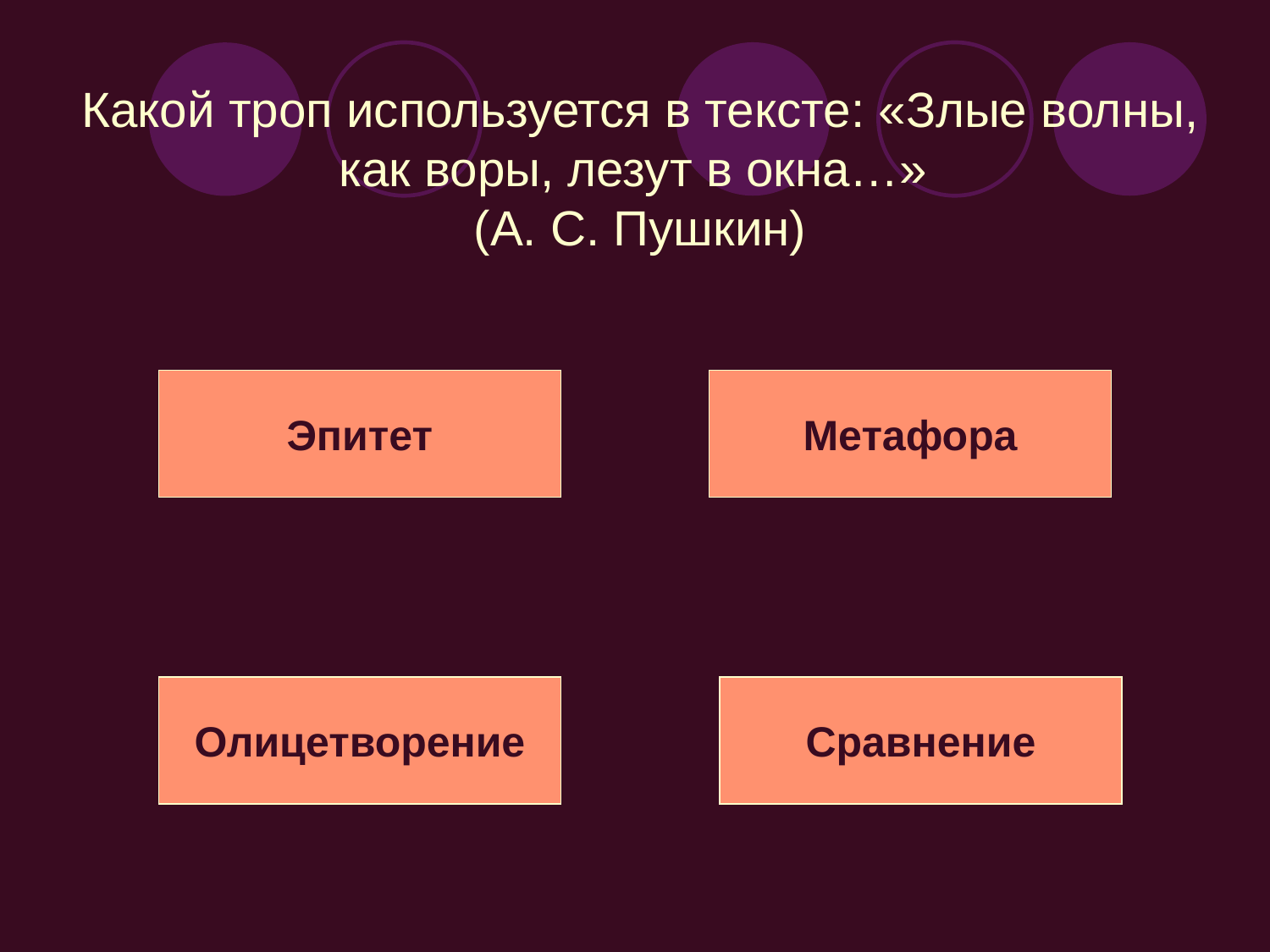

# Какой троп используется в тексте: «Злые волны, как воры, лезут в окна…» (А. С. Пушкин)
Эпитет
Метафора
Олицетворение
Сравнение